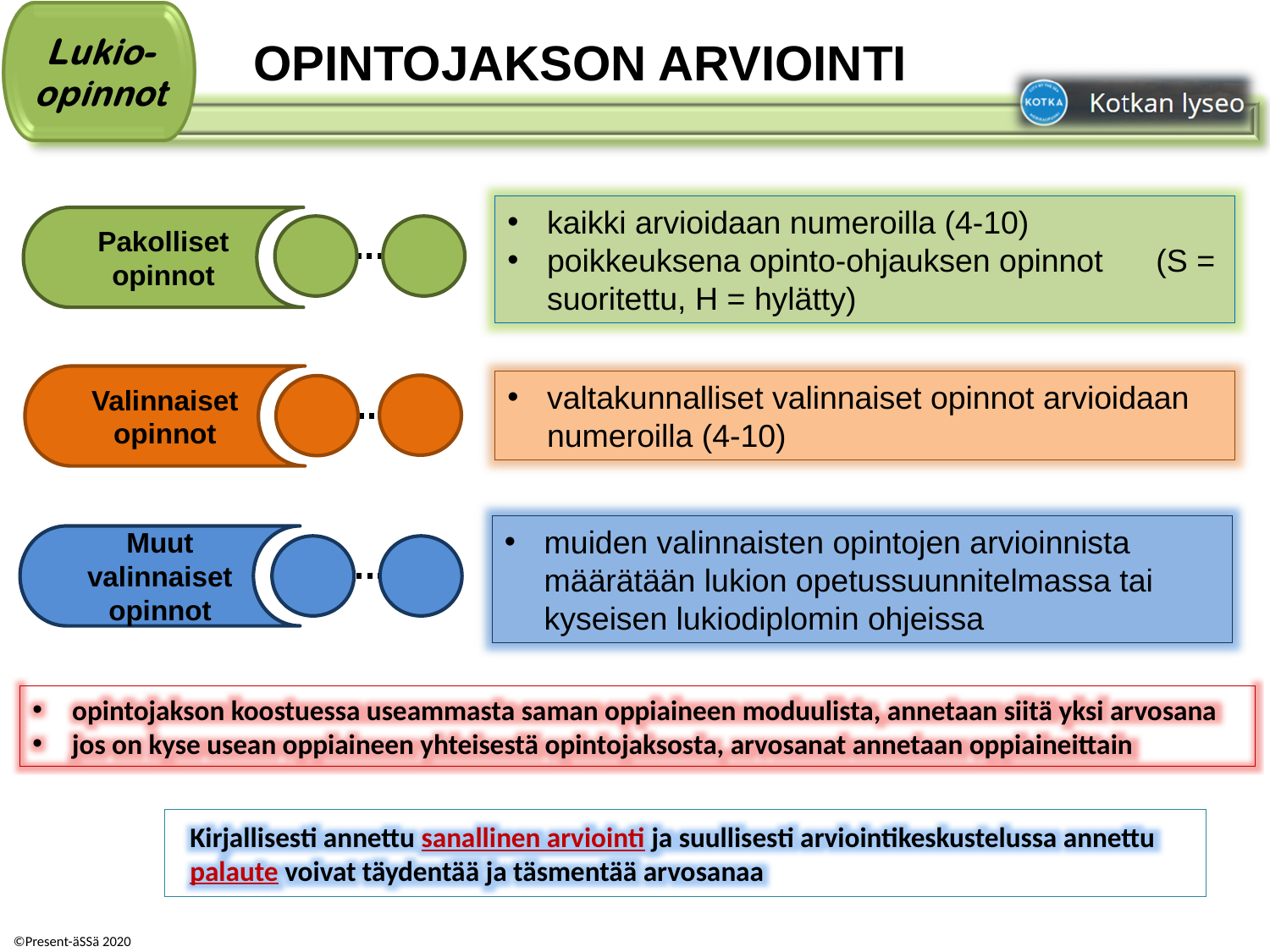

# OPINTOJAKSON ARVIOINTI
kaikki arvioidaan numeroilla (4-10)
poikkeuksena opinto-ohjauksen opinnot      (S = suoritettu, H = hylätty)
Pakolliset opinnot

Valinnaiset opinnot
valtakunnalliset valinnaiset opinnot arvioidaan numeroilla (4-10)

muiden valinnaisten opintojen arvioinnista määrätään lukion opetussuunnitelmassa tai kyseisen lukiodiplomin ohjeissa
Muut valinnaiset opinnot
Kirjallisesti annettu sanallinen arviointi ja suullisesti arviointikeskustelussa annettu palaute voivat täydentää ja täsmentää arvosanaa

opintojakson koostuessa useammasta saman oppiaineen moduulista, annetaan siitä yksi arvosana
jos on kyse usean oppiaineen yhteisestä opintojaksosta, arvosanat annetaan oppiaineittain